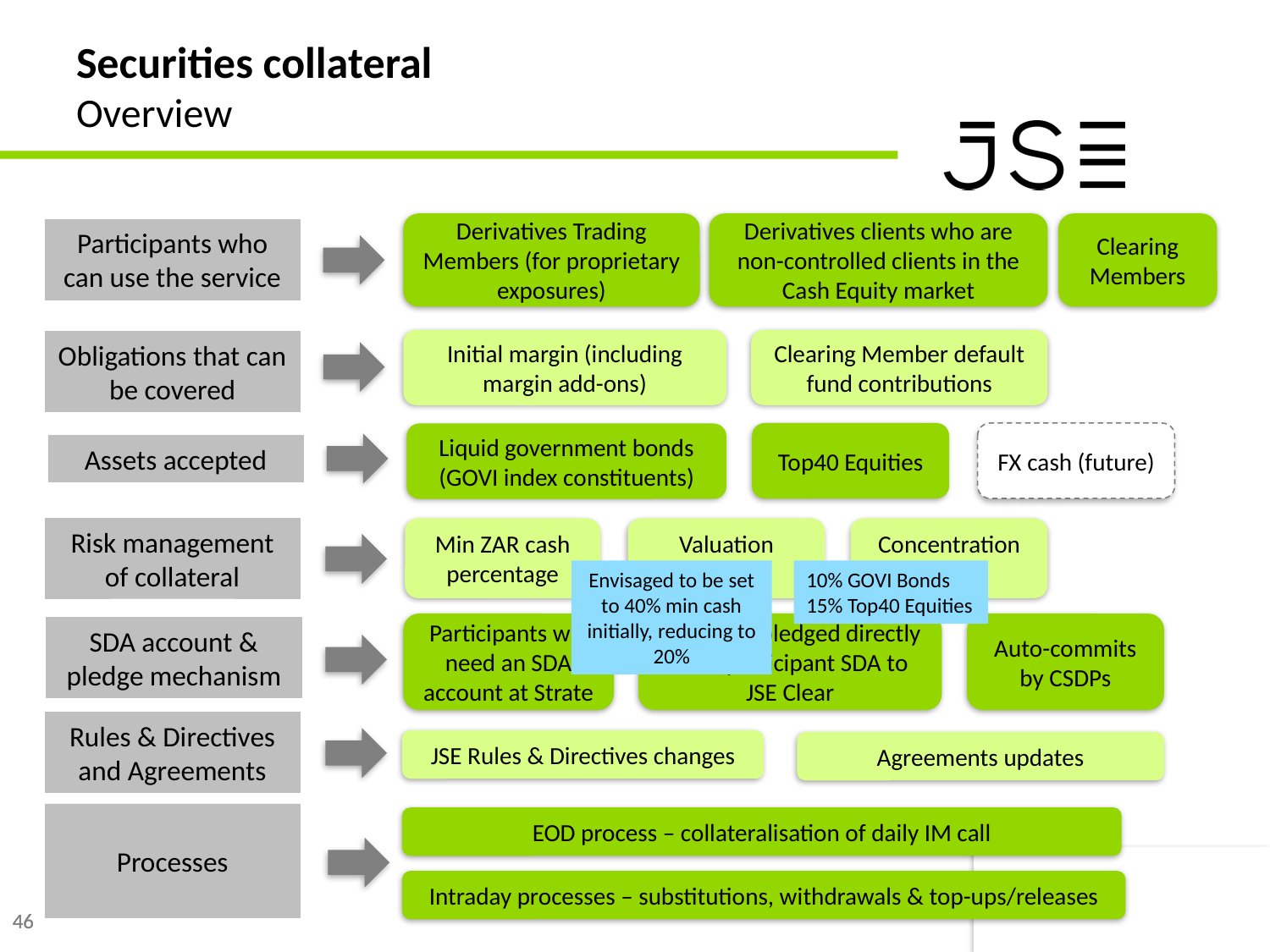

# Securities collateral Overview
Derivatives Trading Members (for proprietary exposures)
Derivatives clients who are non-controlled clients in the Cash Equity market
Clearing Members
Participants who can use the service

Initial margin (including margin add-ons)
Clearing Member default fund contributions
Obligations that can be covered

Top40 Equities
FX cash (future)
Liquid government bonds (GOVI index constituents)

Assets accepted
Min ZAR cash percentage
Valuation haircuts
Concentration limits
Risk management of collateral

Envisaged to be set to 40% min cash initially, reducing to 20%
10% GOVI Bonds
15% Top40 Equities
Participants will need an SDA account at Strate
Collateral pledged directly from participant SDA to JSE Clear
Auto-commits by CSDPs
SDA account & pledge mechanism

Rules & Directives and Agreements

JSE Rules & Directives changes
Agreements updates

Processes

EOD process – collateralisation of daily IM call

Intraday processes – substitutions, withdrawals & top-ups/releases